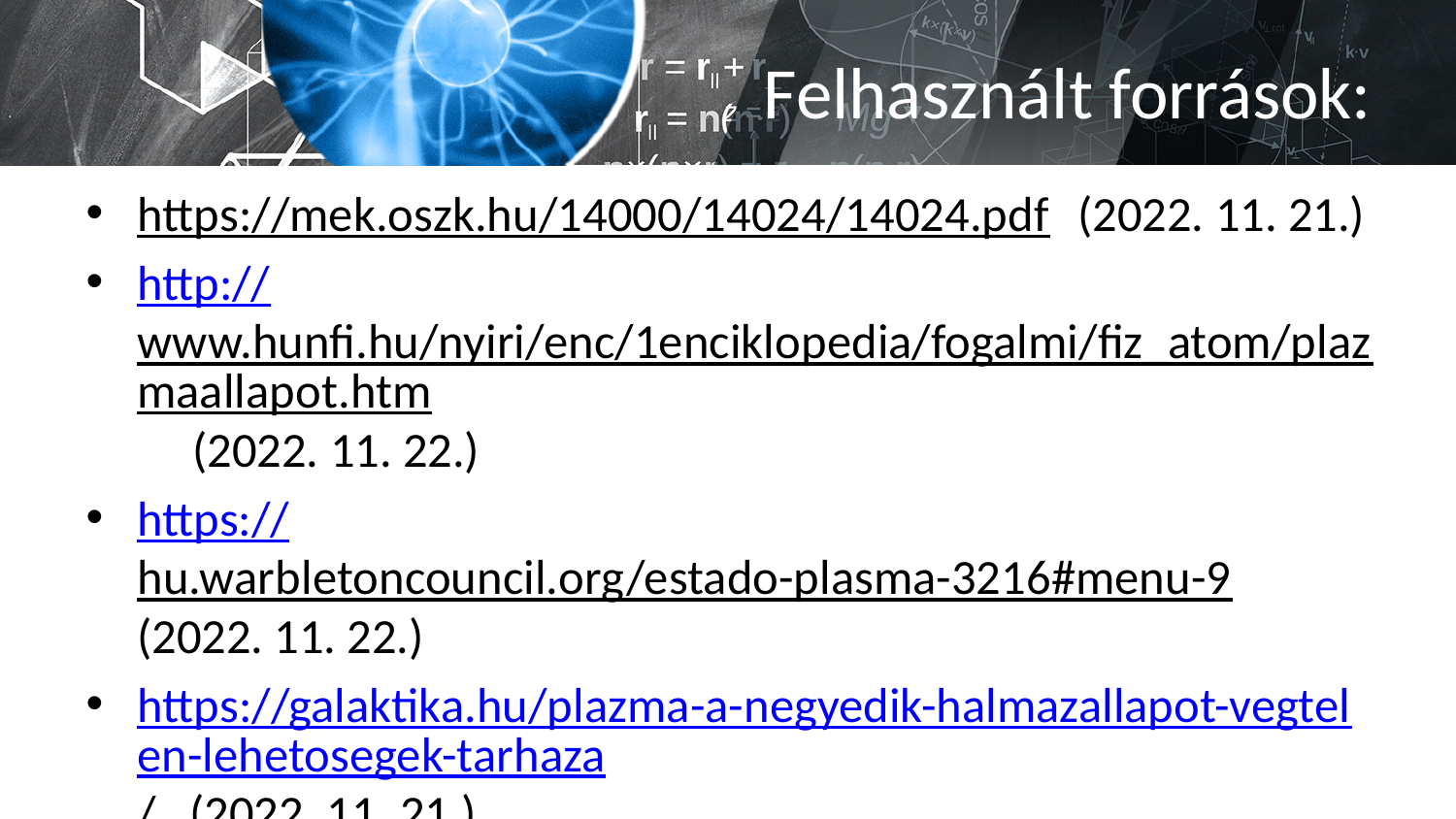

# Felhasznált források:
https://mek.oszk.hu/14000/14024/14024.pdf   (2022. 11. 21.)
http://www.hunfi.hu/nyiri/enc/1enciklopedia/fogalmi/fiz_atom/plazmaallapot.htm     (2022. 11. 22.)
https://hu.warbletoncouncil.org/estado-plasma-3216#menu-9   (2022. 11. 22.)
https://galaktika.hu/plazma-a-negyedik-halmazallapot-vegtelen-lehetosegek-tarhaza/   (2022. 11. 21.)